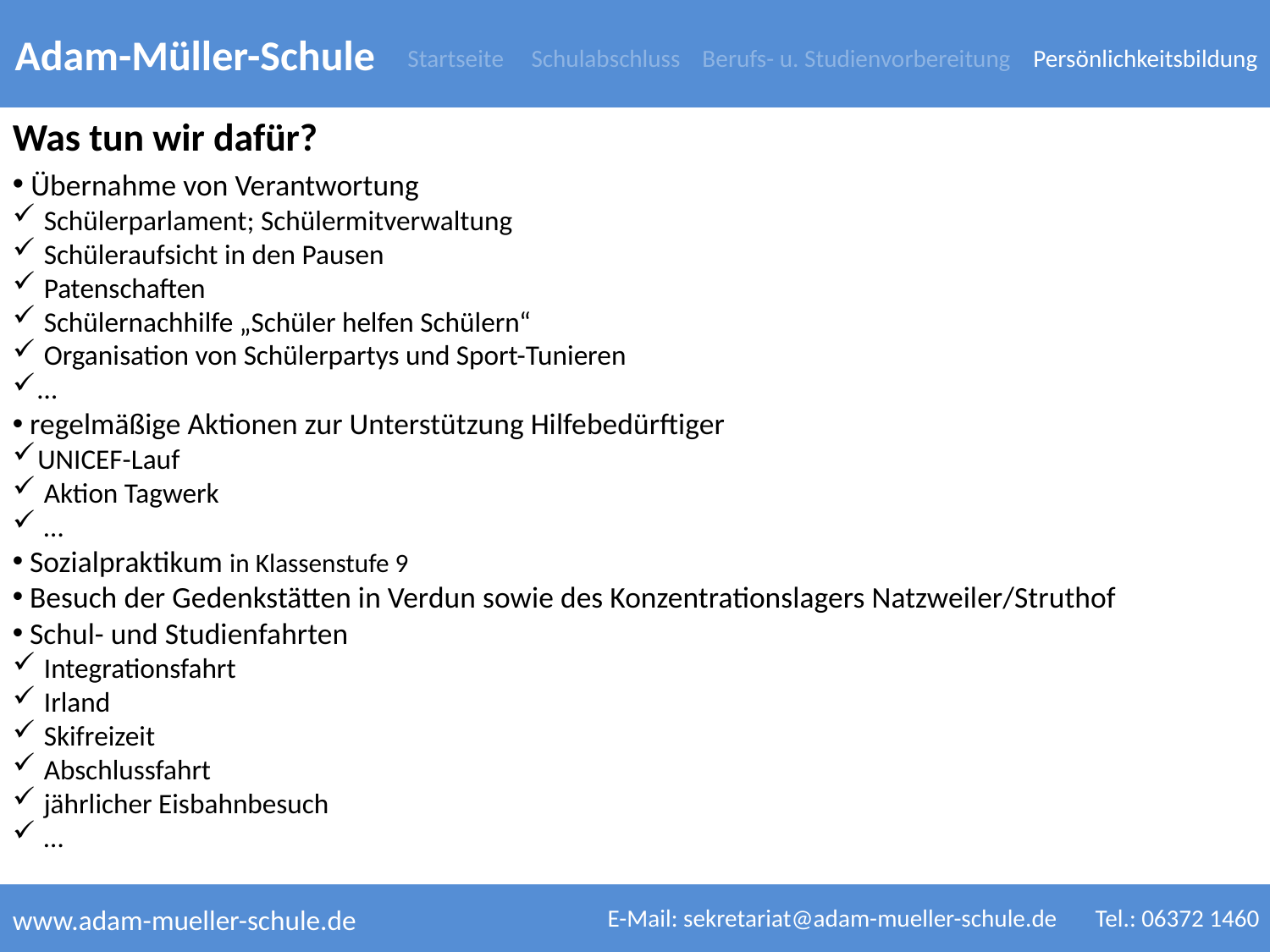

Adam-Müller-Schule
Startseite     Schulabschluss    Berufs- u. Studienvorbereitung    Persönlichkeitsbildung
Was tun wir dafür?
 Übernahme von Verantwortung
 Schülerparlament; Schülermitverwaltung
 Schüleraufsicht in den Pausen
 Patenschaften
 Schülernachhilfe „Schüler helfen Schülern“
 Organisation von Schülerpartys und Sport-Tunieren
…
 regelmäßige Aktionen zur Unterstützung Hilfebedürftiger
UNICEF-Lauf
 Aktion Tagwerk
 …
 Sozialpraktikum in Klassenstufe 9
 Besuch der Gedenkstätten in Verdun sowie des Konzentrationslagers Natzweiler/Struthof
 Schul- und Studienfahrten
 Integrationsfahrt
 Irland
 Skifreizeit
 Abschlussfahrt
 jährlicher Eisbahnbesuch
 …
www.adam-mueller-schule.de
E-Mail: sekretariat@adam-mueller-schule.de       Tel.: 06372 1460